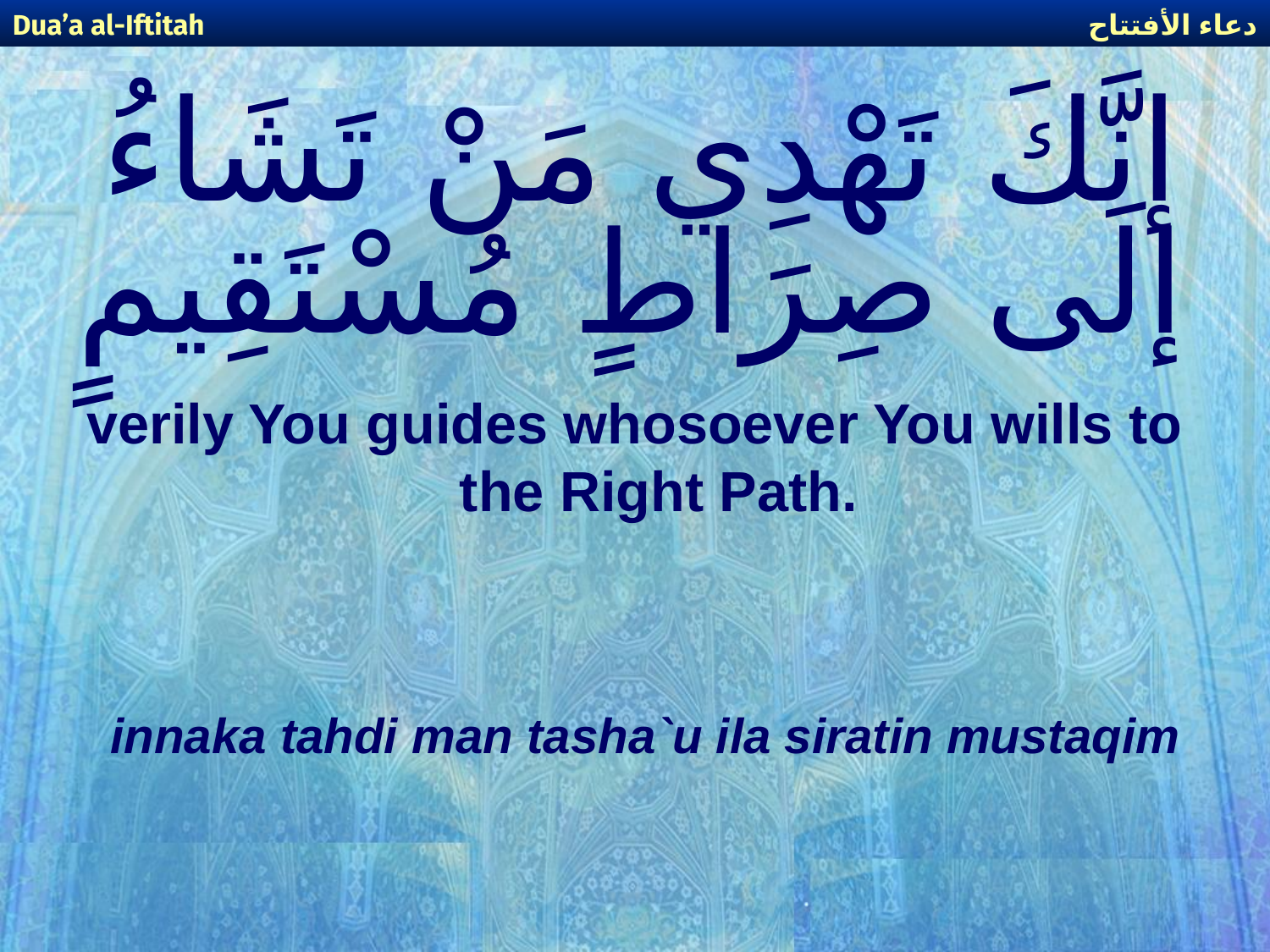

دعاء الأفتتاح
Dua’a al-Iftitah
# إنَّكَ تَهْدِي مَنْ تَشَاءُ إلَى صِرَاطٍ مُسْتَقِيمٍ
verily You guides whosoever You wills to the Right Path.
innaka tahdi man tasha`u ila siratin mustaqim